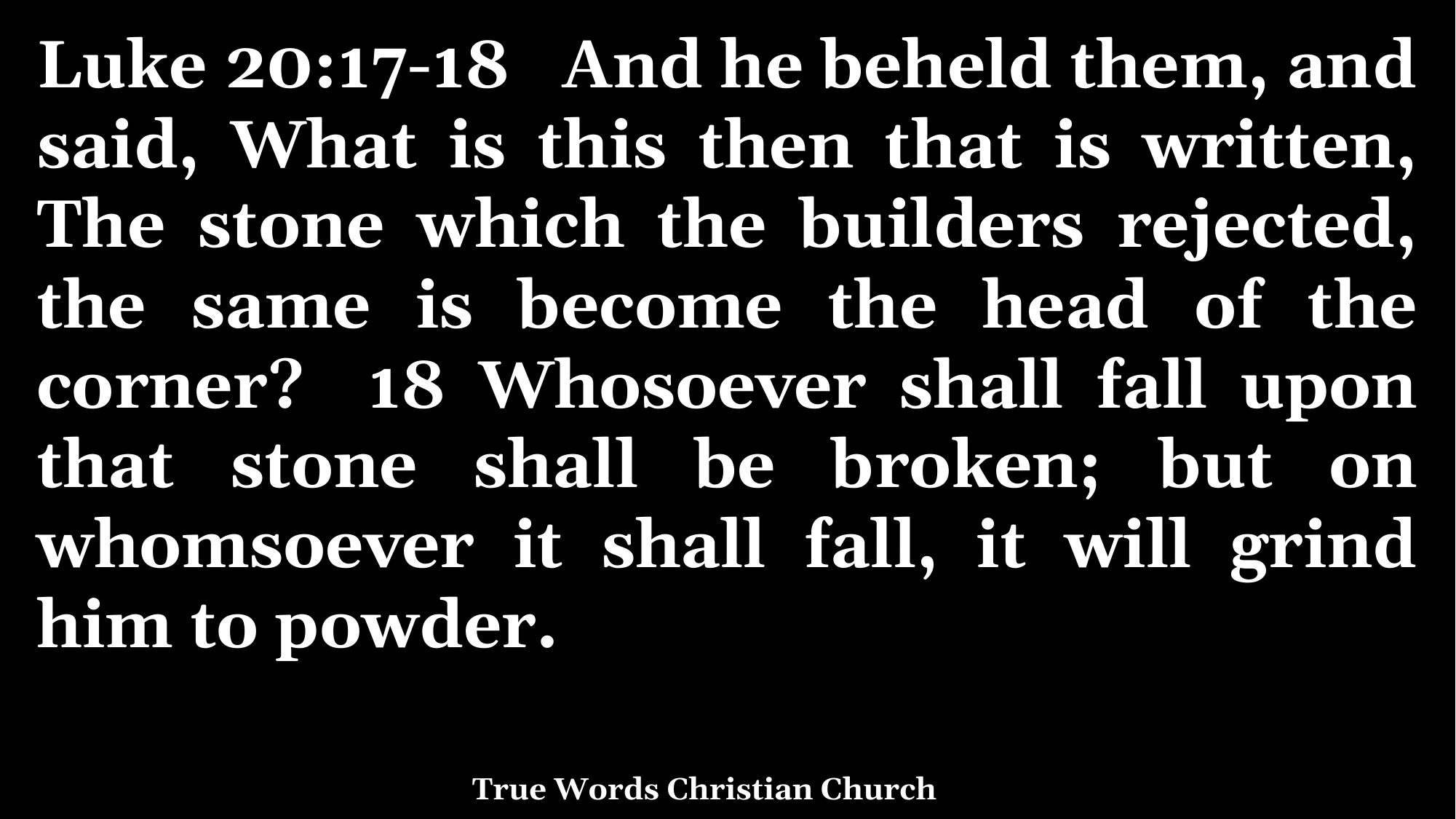

Luke 20:17-18   And he beheld them, and said, What is this then that is written, The stone which the builders rejected, the same is become the head of the corner?  18 Whosoever shall fall upon that stone shall be broken; but on whomsoever it shall fall, it will grind him to powder.
True Words Christian Church